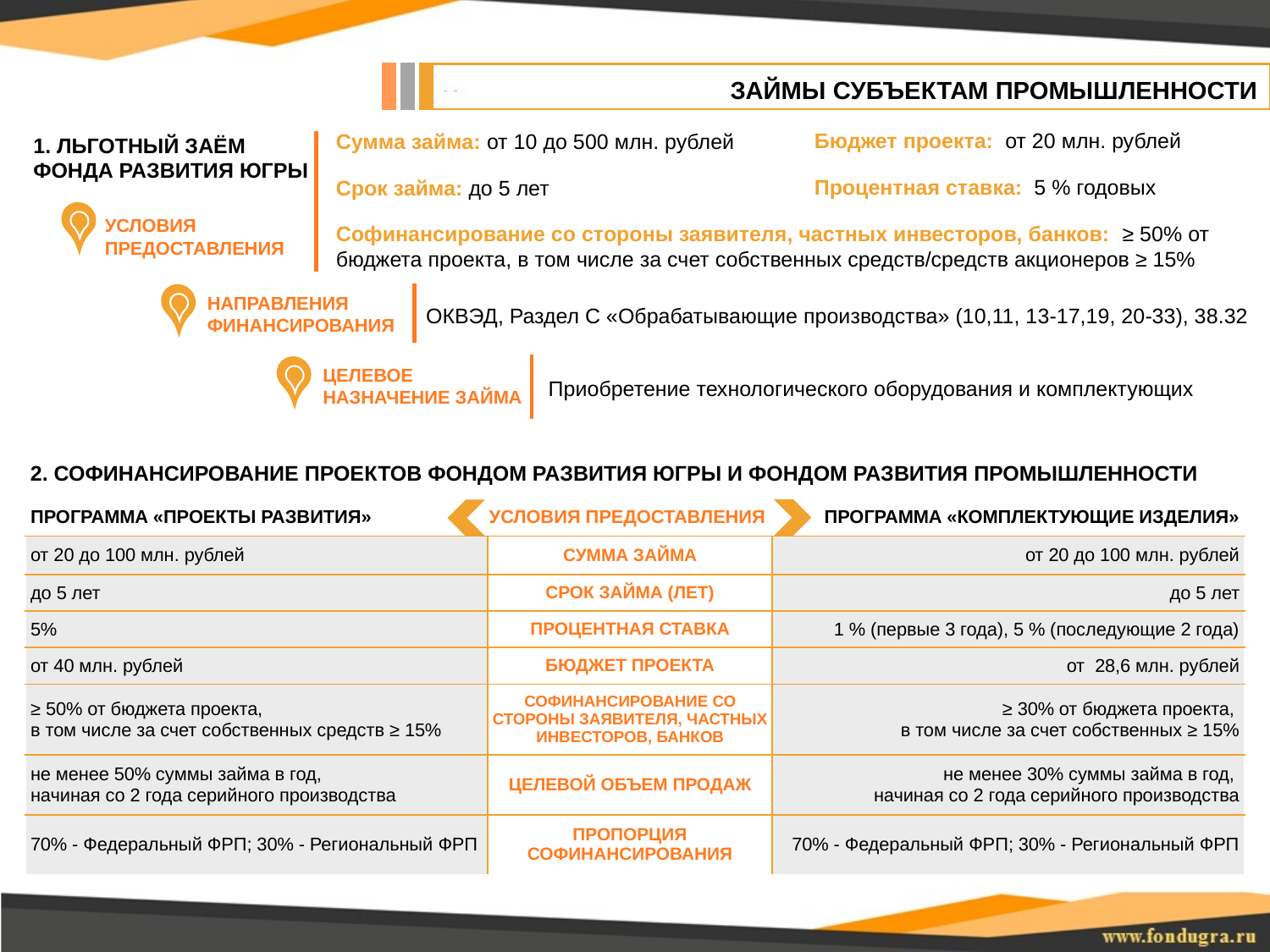

Займы субъектам промышленности

Бюджет проекта:  от 20 млн. рублей
Сумма займа: от 10 до 500 млн. рублей
Процентная ставка:  5 % годовых
Срок займа: до 5 лет
Софинансирование со стороны заявителя, частных инвесторов, банков:  ≥ 50% от бюджета проекта, в том числе за счет собственных средств/средств акционеров ≥ 15%
1. Льготный заём
фонда развития Югры

Условия
Предоставления

Направления финансирования

ОКВЭД, Раздел С «Обрабатывающие производства» (10,11, 13-17,19, 20-33), 38.32

Целевое
назначение займа

Приобретение технологического оборудования и комплектующих
2. Софинансирование проектов Фондом развития Югры и Фондом развития промышленности
| программа «проекты развития» | Условия предоставления | программа «комплектующие изделия» |
| --- | --- | --- |
| от 20 до 100 млн. рублей | Сумма займа | от 20 до 100 млн. рублей |
| до 5 лет | Срок займа (лет) | до 5 лет |
| 5% | Процентная ставка | 1 % (первые 3 года), 5 % (последующие 2 года) |
| от 40 млн. рублей | Бюджет проекта | от 28,6 млн. рублей |
| ≥ 50% от бюджета проекта, в том числе за счет собственных средств ≥ 15% | Софинансирование со стороны заявителя, частных инвесторов, банков | ≥ 30% от бюджета проекта, в том числе за счет собственных ≥ 15% |
| не менее 50% суммы займа в год, начиная со 2 года серийного производства | Целевой объем продаж | не менее 30% суммы займа в год, начиная со 2 года серийного производства |
| 70% - Федеральный ФРП; 30% - Региональный ФРП | Пропорция софинансирования | 70% - Федеральный ФРП; 30% - Региональный ФРП |